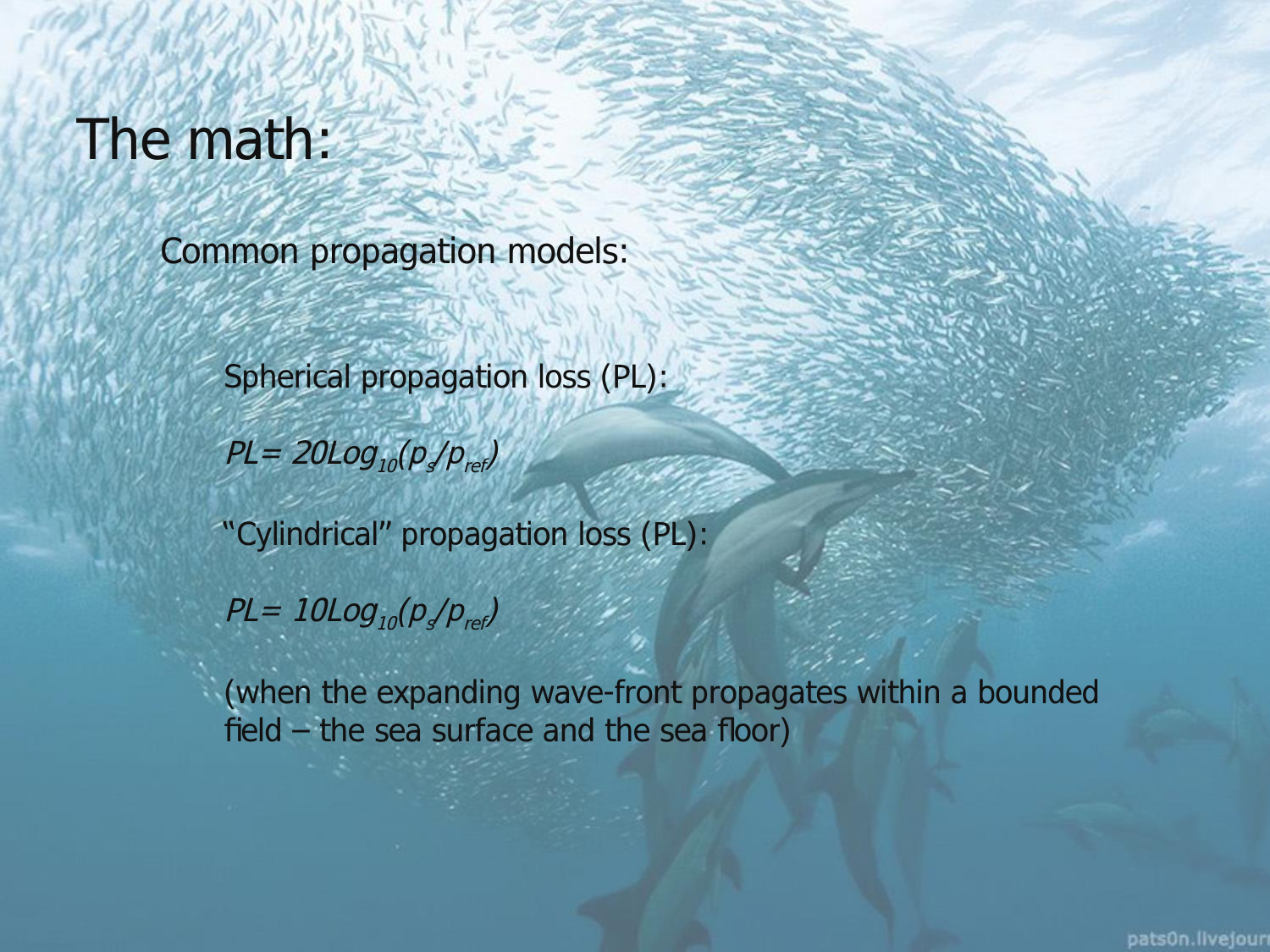

# The math:
Common propagation models:
Spherical propagation loss (PL):

PL= 20Log10(ps/pref)

“Cylindrical” propagation loss (PL):

PL= 10Log10(ps/pref)

(when the expanding wave-front propagates within a bounded field – the sea surface and the sea floor)